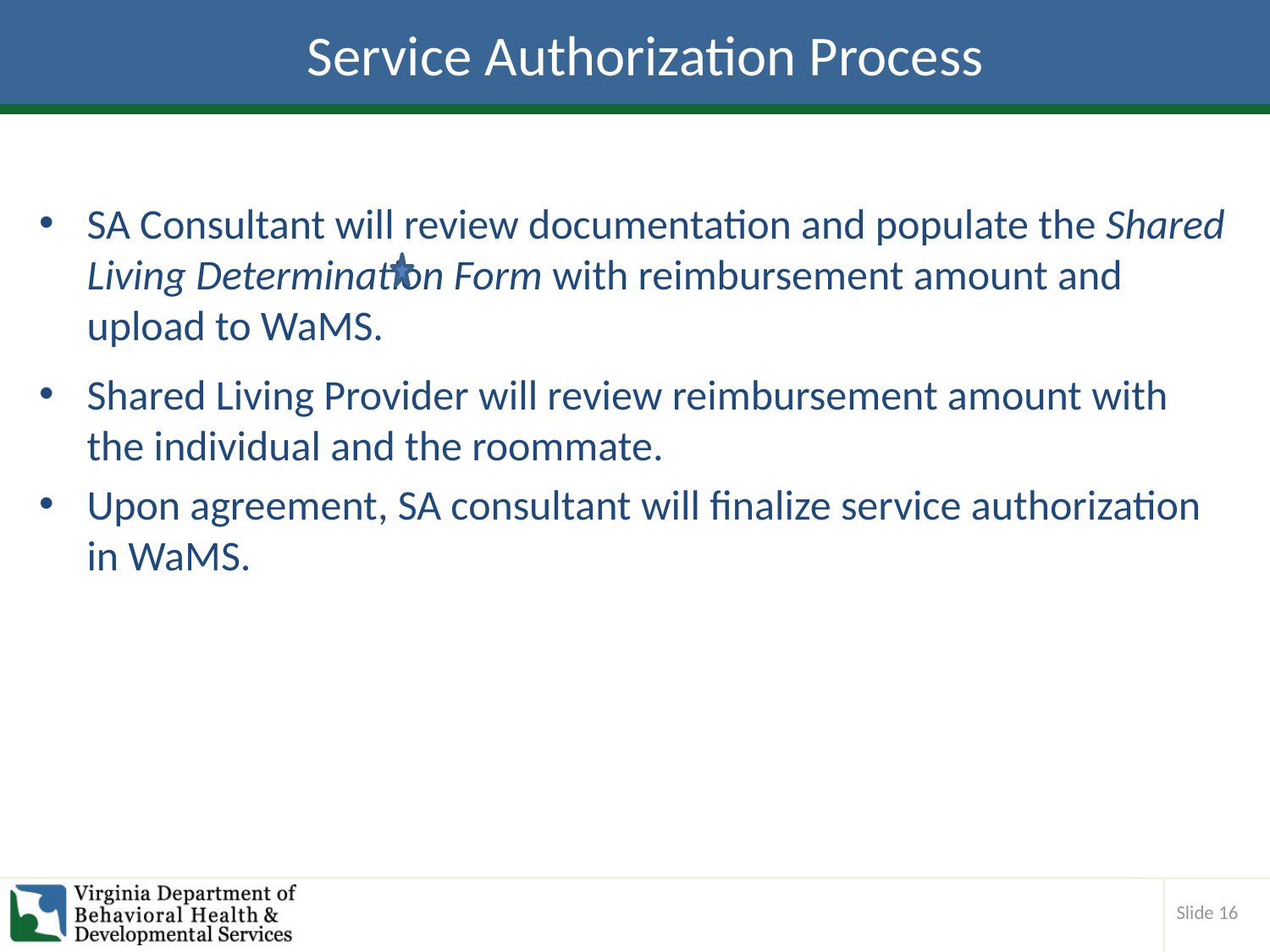

# Service Authorization Process
SA Consultant will review documentation and populate the Shared Living Determination Form with reimbursement amount and upload to WaMS.
Shared Living Provider will review reimbursement amount with the individual and the roommate.
Upon agreement, SA consultant will finalize service authorization in WaMS.